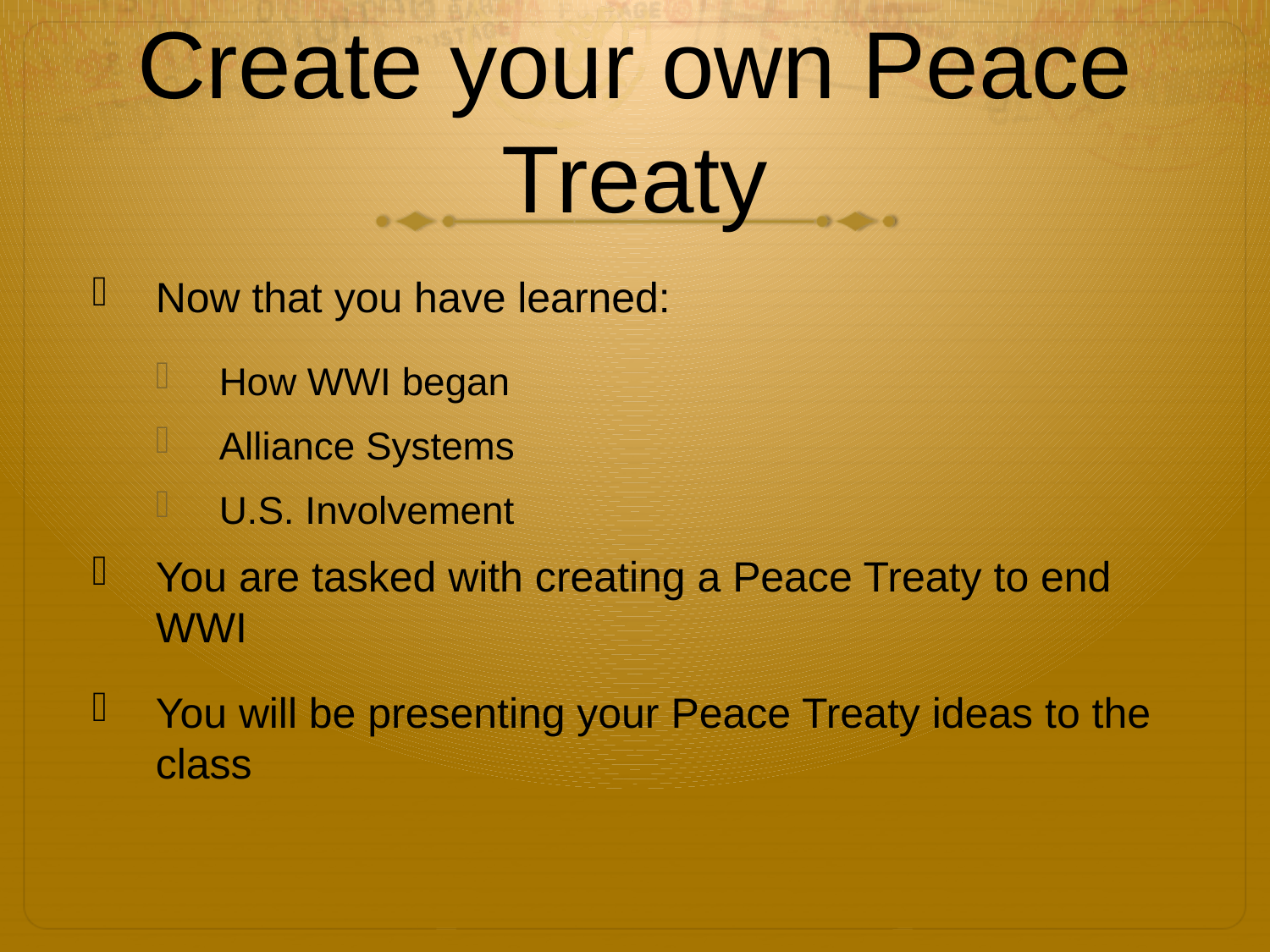

# Create your own Peace Treaty
Now that you have learned:
How WWI began
Alliance Systems
U.S. Involvement
You are tasked with creating a Peace Treaty to end WWI
You will be presenting your Peace Treaty ideas to the class